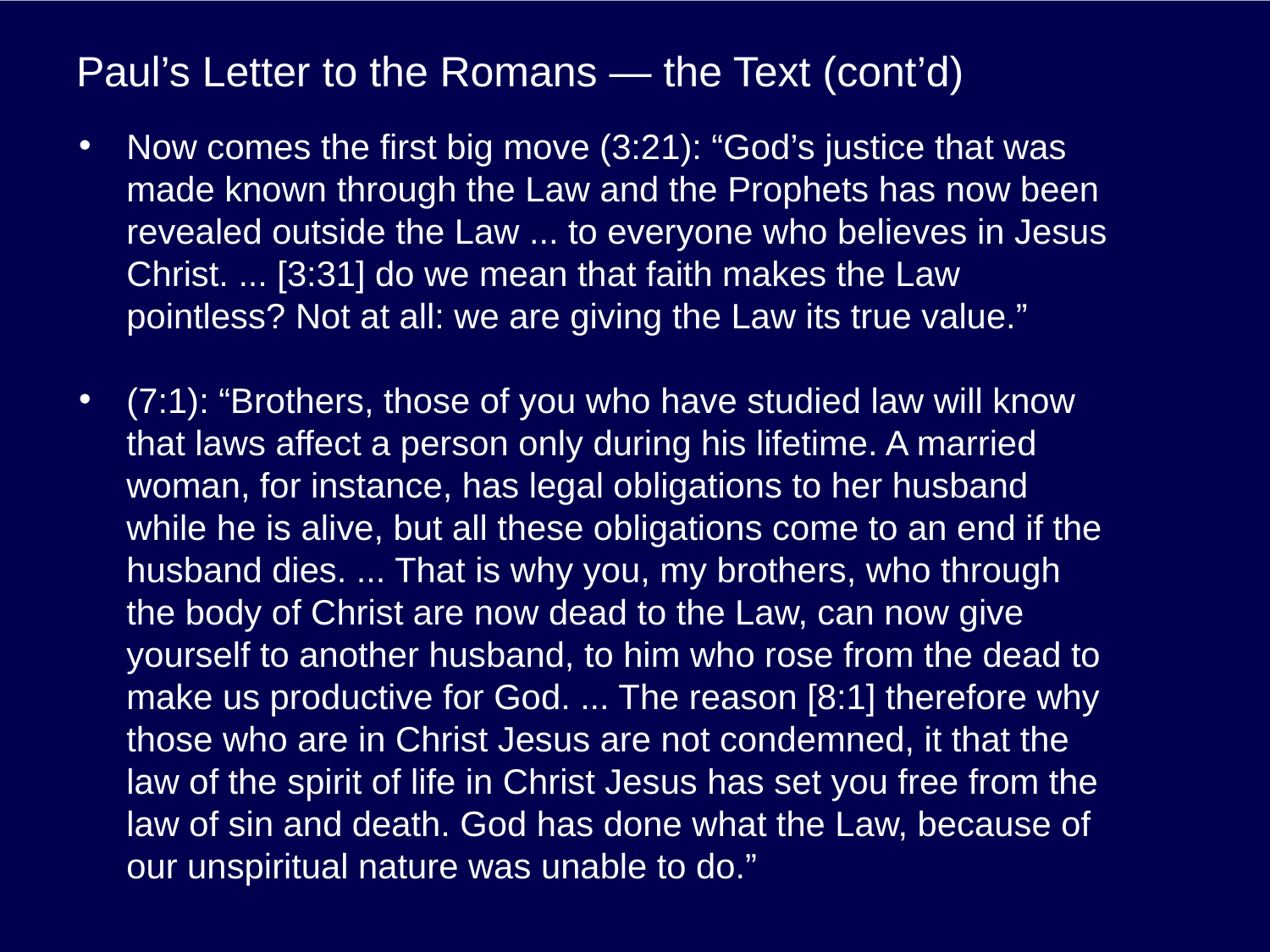

# Paul’s Letter to the Romans — the Text (cont’d)
Now comes the first big move (3:21): “God’s justice that was made known through the Law and the Prophets has now been revealed outside the Law ... to everyone who believes in Jesus Christ. ... [3:31] do we mean that faith makes the Law pointless? Not at all: we are giving the Law its true value.”

(7:1): “Brothers, those of you who have studied law will know that laws affect a person only during his lifetime. A married woman, for instance, has legal obligations to her husband while he is alive, but all these obligations come to an end if the husband dies. ... That is why you, my brothers, who through the body of Christ are now dead to the Law, can now give yourself to another husband, to him who rose from the dead to make us productive for God. ... The reason [8:1] therefore why those who are in Christ Jesus are not condemned, it that the law of the spirit of life in Christ Jesus has set you free from the law of sin and death. God has done what the Law, because of our unspiritual nature was unable to do.”